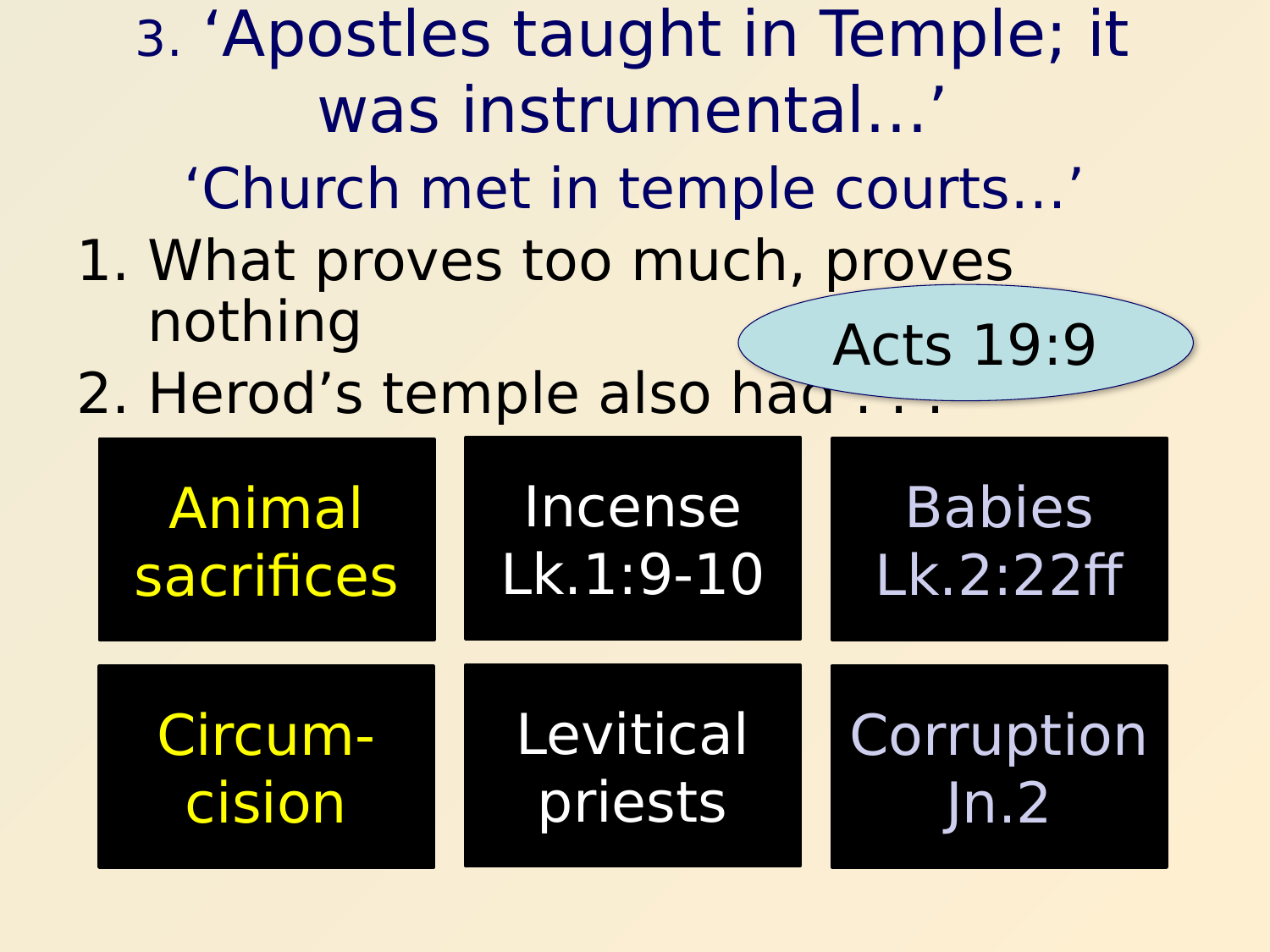

# 3. ‘Apostles taught in Temple; it was instrumental…’
‘Church met in temple courts…’
What proves too much, proves nothing
Herod’s temple also had . . .
Acts 19:9
Incense
Lk.1:9-10
Babies
Lk.2:22ff
Animal sacrifices
Levitical priests
Corruption
Jn.2
Circum-cision